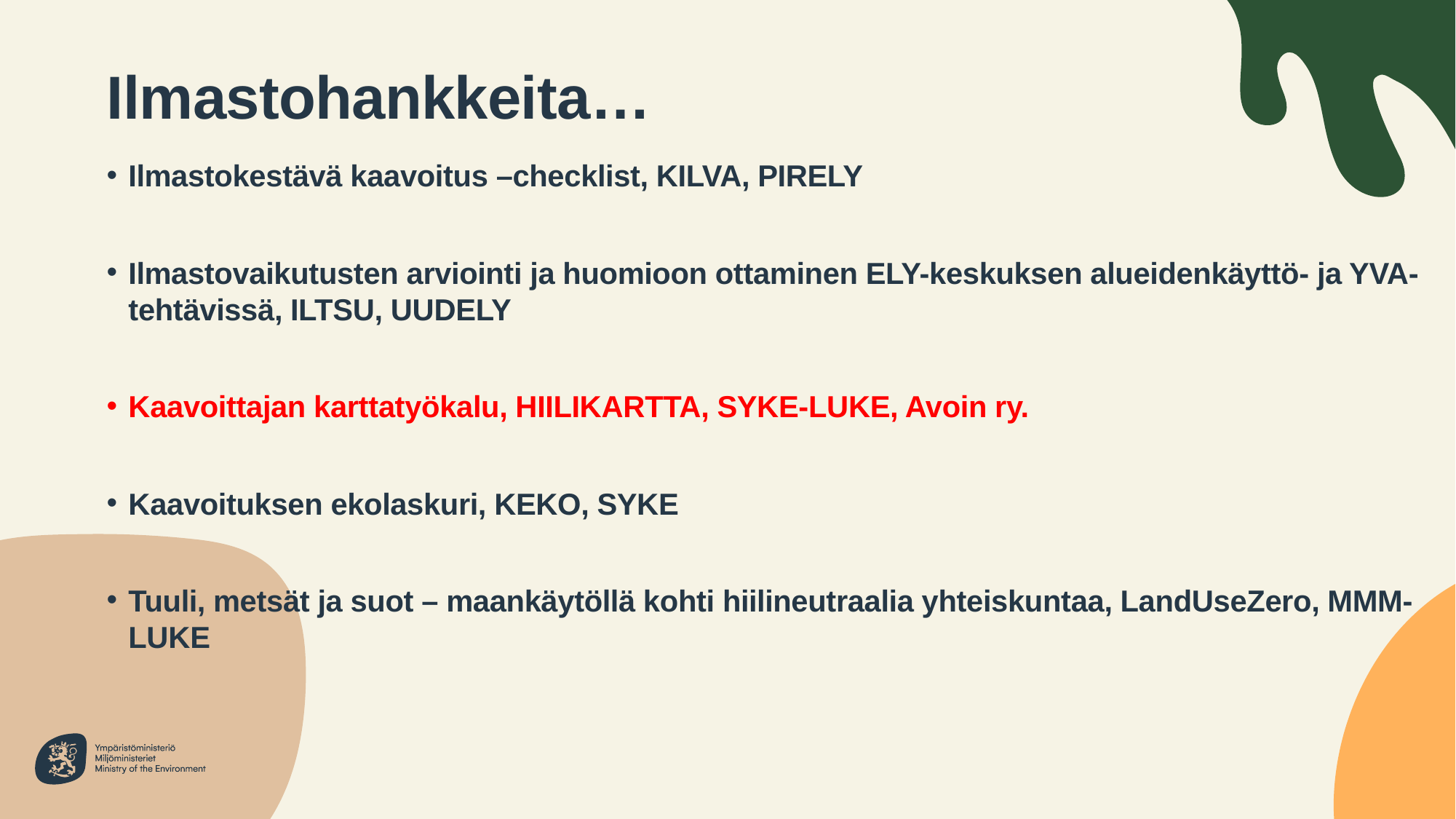

# Ilmastohankkeita…
Ilmastokestävä kaavoitus –checklist, KILVA, PIRELY

Ilmastovaikutusten arviointi ja huomioon ottaminen ELY-keskuksen alueidenkäyttö- ja YVA-tehtävissä, ILTSU, UUDELY

Kaavoittajan karttatyökalu, HIILIKARTTA, SYKE-LUKE, Avoin ry.

Kaavoituksen ekolaskuri, KEKO, SYKE

Tuuli, metsät ja suot – maankäytöllä kohti hiilineutraalia yhteiskuntaa, LandUseZero, MMM-LUKE